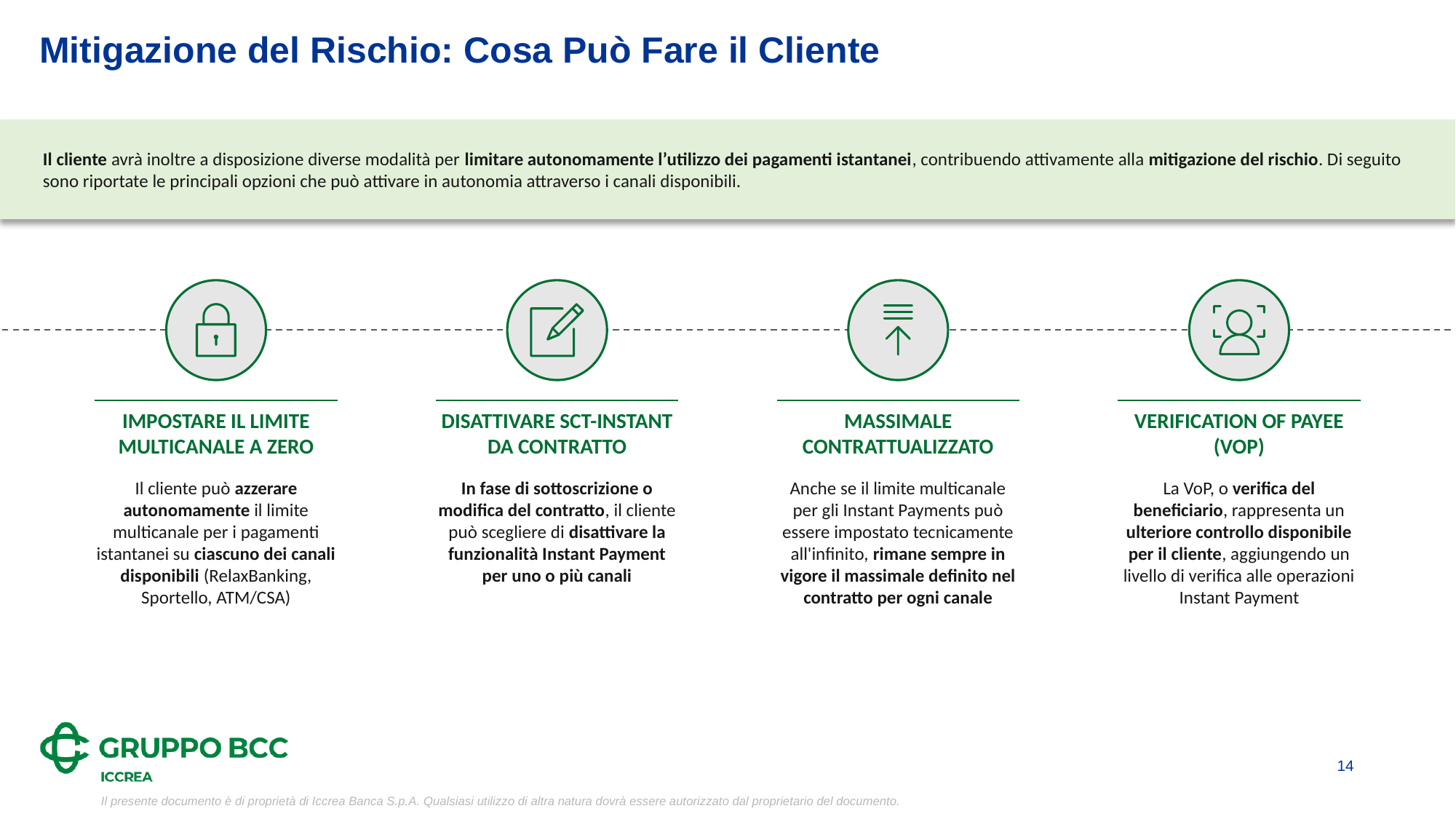

Mitigazione del Rischio: Cosa Può Fare il Cliente
Il cliente avrà inoltre a disposizione diverse modalità per limitare autonomamente l’utilizzo dei pagamenti istantanei, contribuendo attivamente alla mitigazione del rischio. Di seguito sono riportate le principali opzioni che può attivare in autonomia attraverso i canali disponibili.

IMPOSTARE IL LIMITE MULTICANALE A ZERO
Il cliente può azzerare autonomamente il limite multicanale per i pagamenti istantanei su ciascuno dei canali disponibili (RelaxBanking, Sportello, ATM/CSA)

DISATTIVARE SCT-INSTANT DA CONTRATTO
In fase di sottoscrizione o modifica del contratto, il cliente può scegliere di disattivare la funzionalità Instant Payment per uno o più canali

MASSIMALE CONTRATTUALIZZATO
Anche se il limite multicanale per gli Instant Payments può essere impostato tecnicamente all'infinito, rimane sempre in vigore il massimale definito nel contratto per ogni canale

VERIFICATION OF PAYEE (VOP)
La VoP, o verifica del beneficiario, rappresenta un ulteriore controllo disponibile per il cliente, aggiungendo un livello di verifica alle operazioni Instant Payment
14